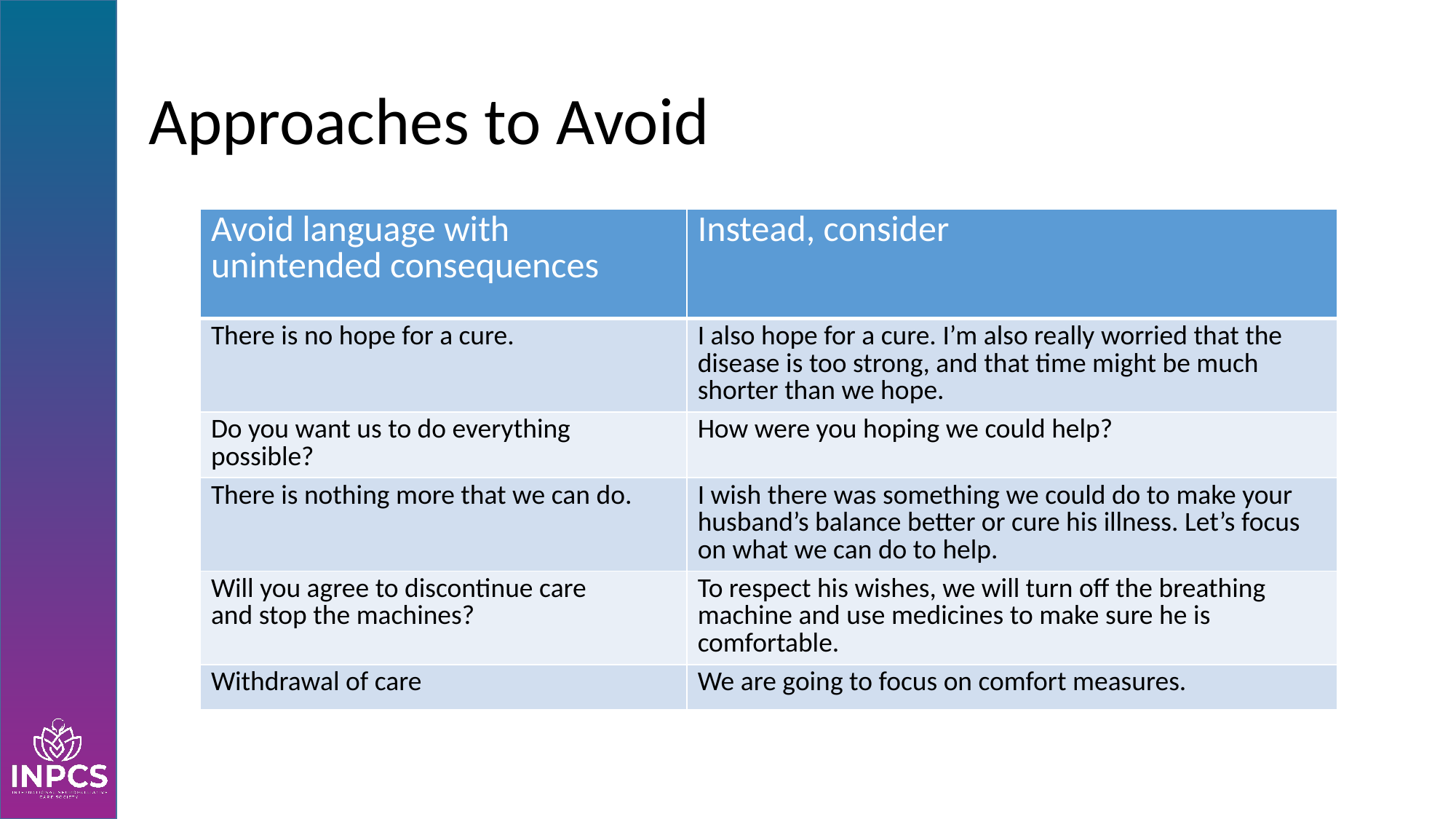

# Approaches to Avoid
| Avoid language with unintended consequences | Instead, consider |
| --- | --- |
| There is no hope for a cure. | I also hope for a cure. I’m also really worried that the disease is too strong, and that time might be much shorter than we hope. |
| Do you want us to do everything possible? | How were you hoping we could help? |
| There is nothing more that we can do. | I wish there was something we could do to make your husband’s balance better or cure his illness. Let’s focus on what we can do to help. |
| Will you agree to discontinue care and stop the machines? | To respect his wishes, we will turn off the breathing machine and use medicines to make sure he is comfortable. |
| Withdrawal of care | We are going to focus on comfort measures. |